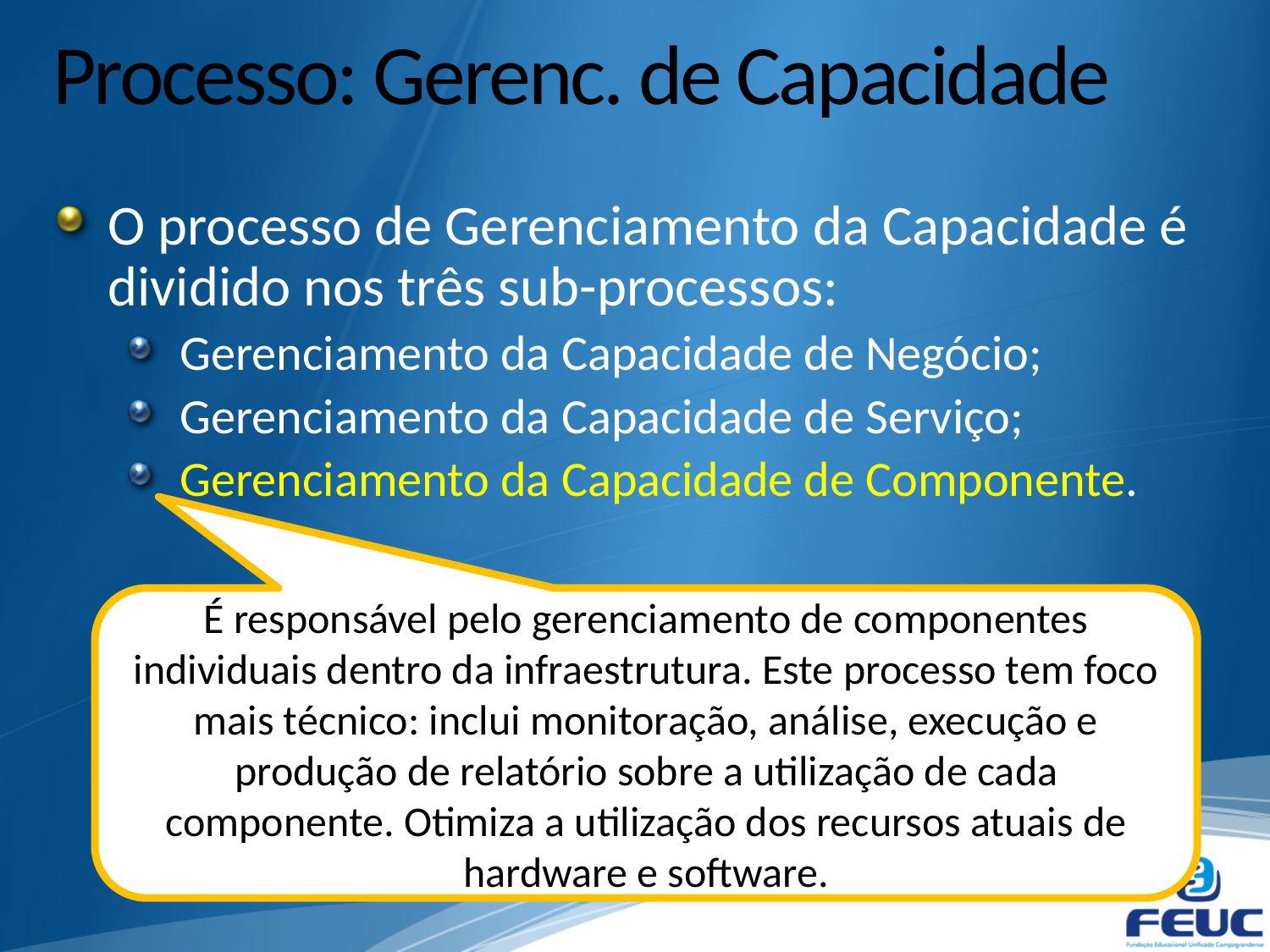

# Processo: Gerenc. de Capacidade
O processo de Gerenciamento da Capacidade é dividido nos três sub-processos:
Gerenciamento da Capacidade de Negócio;
Gerenciamento da Capacidade de Serviço;
Gerenciamento da Capacidade de Componente.
É responsável pelo gerenciamento de componentes individuais dentro da infraestrutura. Este processo tem foco mais técnico: inclui monitoração, análise, execução e produção de relatório sobre a utilização de cada componente. Otimiza a utilização dos recursos atuais de hardware e software.